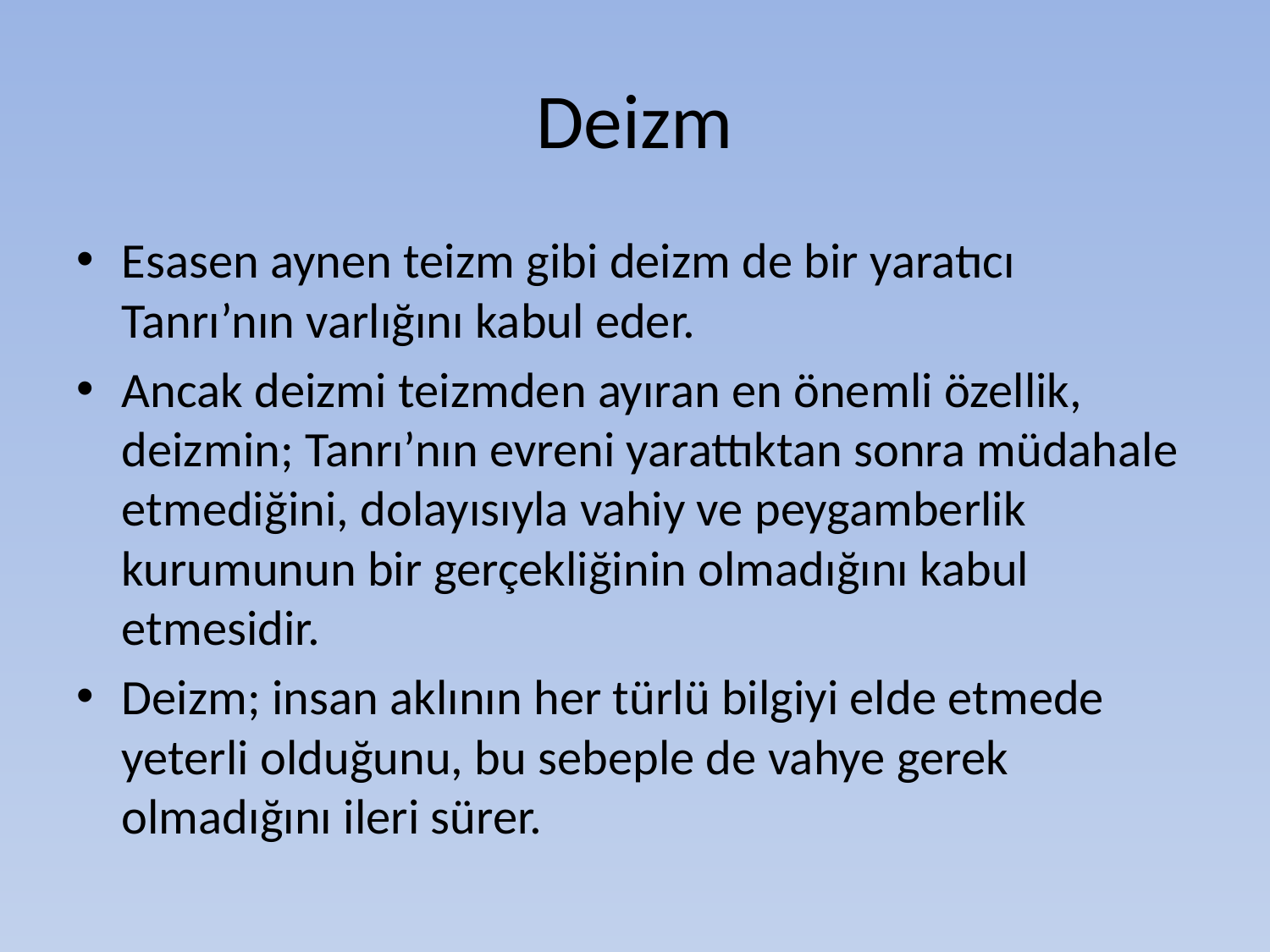

# Deizm
Esasen aynen teizm gibi deizm de bir yaratıcı Tanrı’nın varlığını kabul eder.
Ancak deizmi teizmden ayıran en önemli özellik, deizmin; Tanrı’nın evreni yarattıktan sonra müdahale etmediğini, dolayısıyla vahiy ve peygamberlik kurumunun bir gerçekliğinin olmadığını kabul etmesidir.
Deizm; insan aklının her türlü bilgiyi elde etmede yeterli olduğunu, bu sebeple de vahye gerek olmadığını ileri sürer.